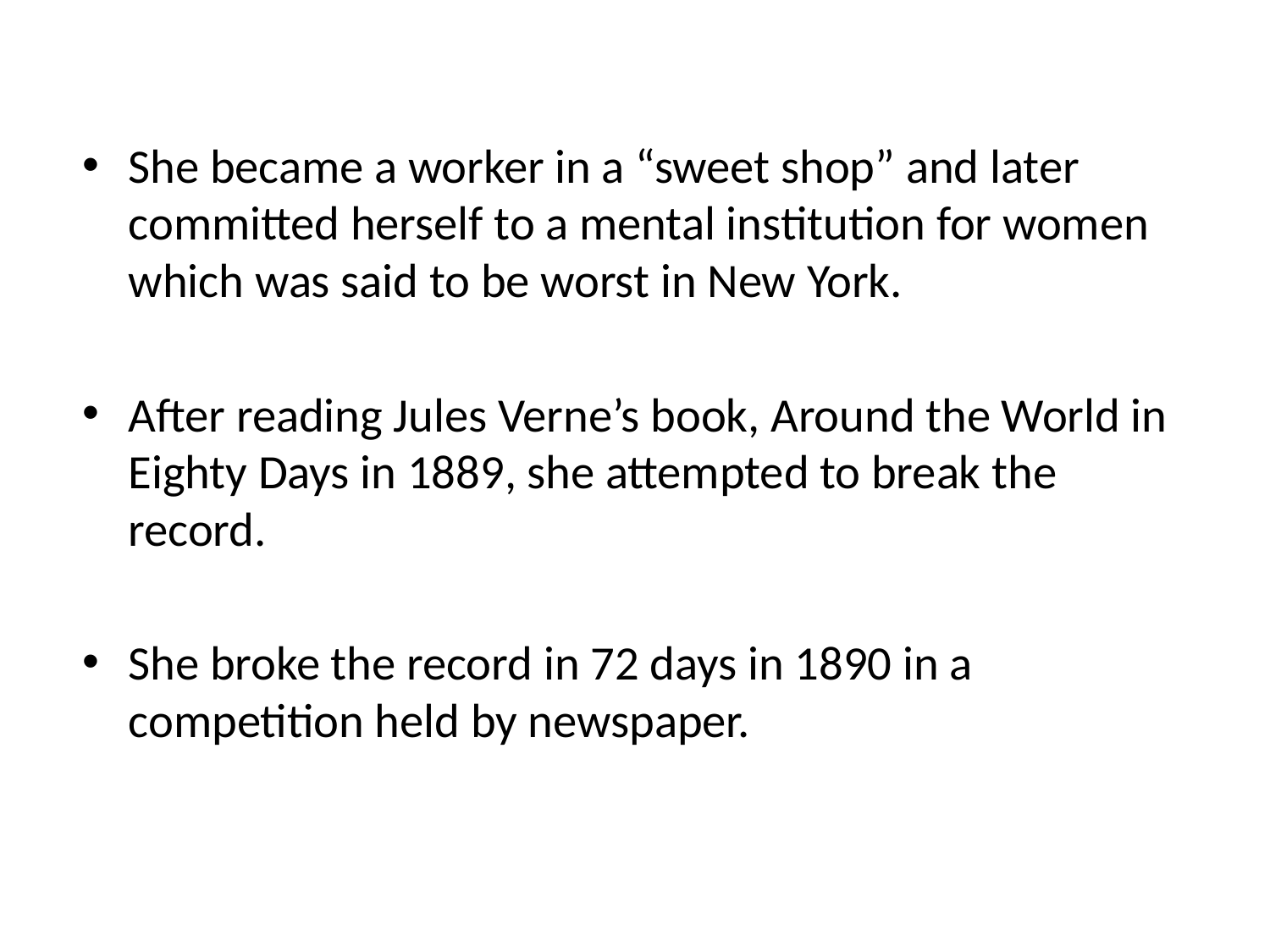

She became a worker in a “sweet shop” and later committed herself to a mental institution for women which was said to be worst in New York.

After reading Jules Verne’s book, Around the World in Eighty Days in 1889, she attempted to break the record.

She broke the record in 72 days in 1890 in a competition held by newspaper.